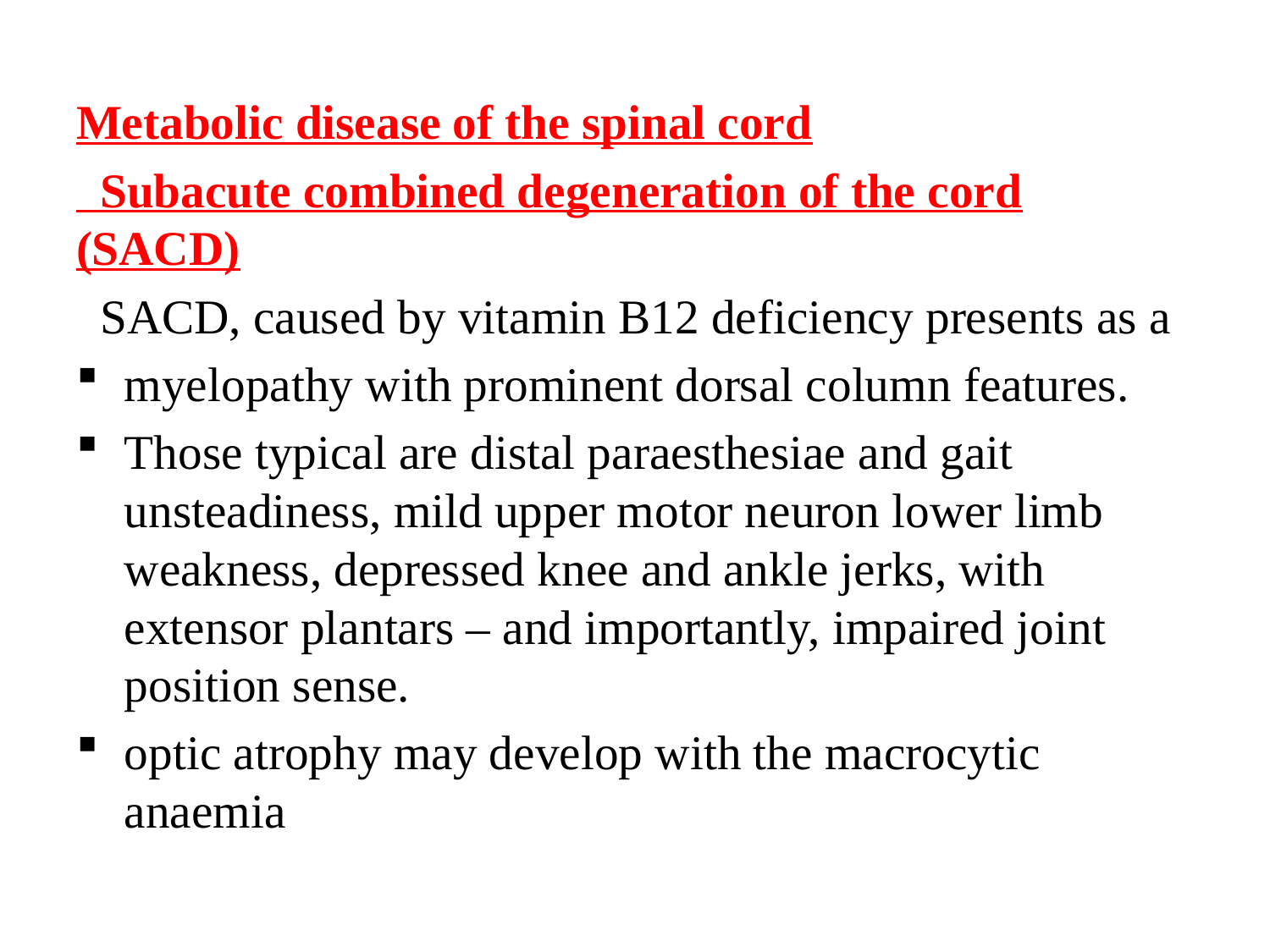

Metabolic disease of the spinal cord
  Subacute combined degeneration of the cord (SACD)
  SACD, caused by vitamin B12 deficiency presents as a
myelopathy with prominent dorsal column features.
Those typical are distal paraesthesiae and gait unsteadiness, mild upper motor neuron lower limb weakness, depressed knee and ankle jerks, with extensor plantars – and importantly, impaired joint position sense.
optic atrophy may develop with the macrocytic anaemia